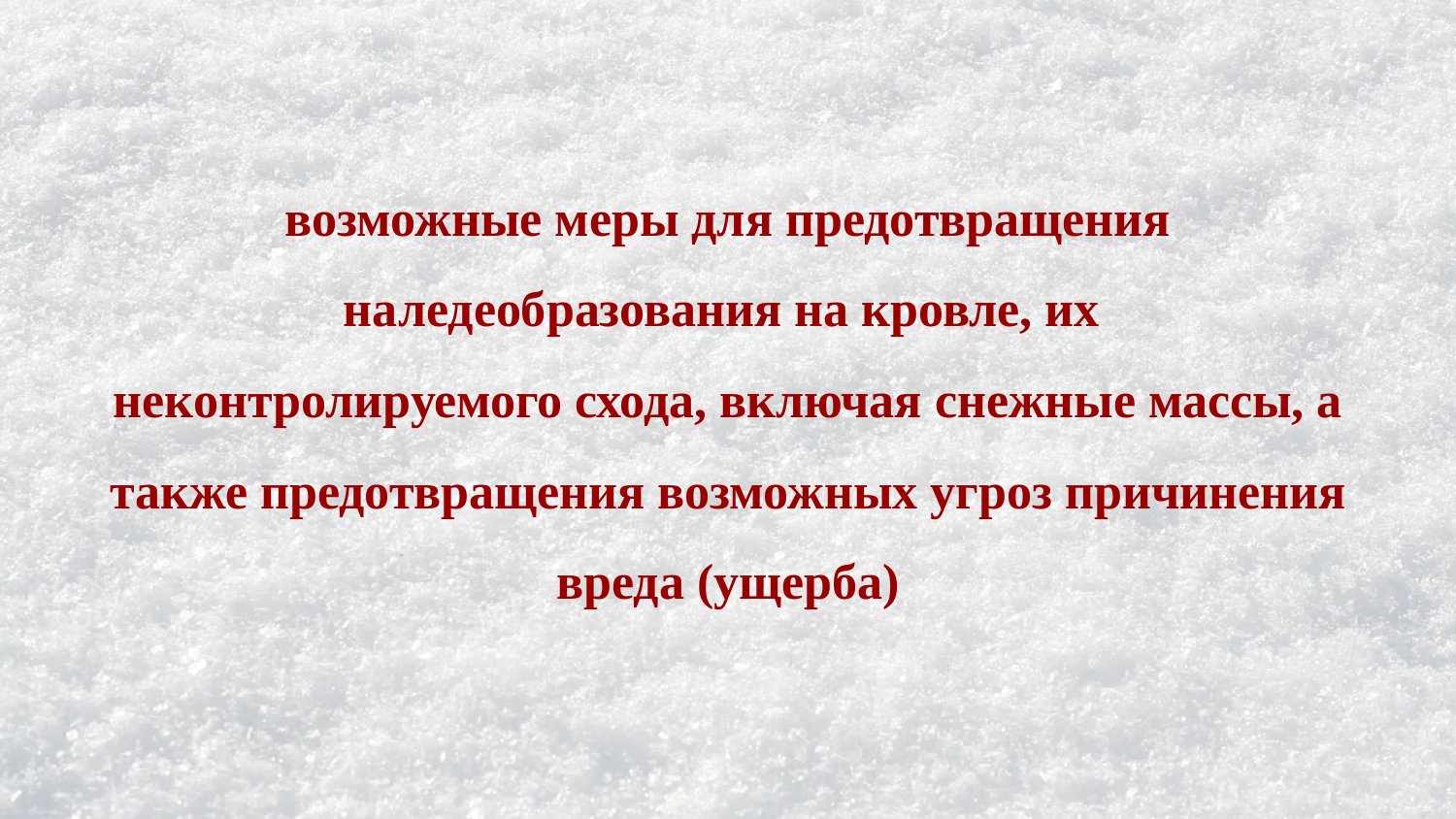

возможные меры для предотвращения
наледеобразования на кровле, их
неконтролируемого схода, включая снежные массы, а также предотвращения возможных угроз причинения вреда (ущерба)